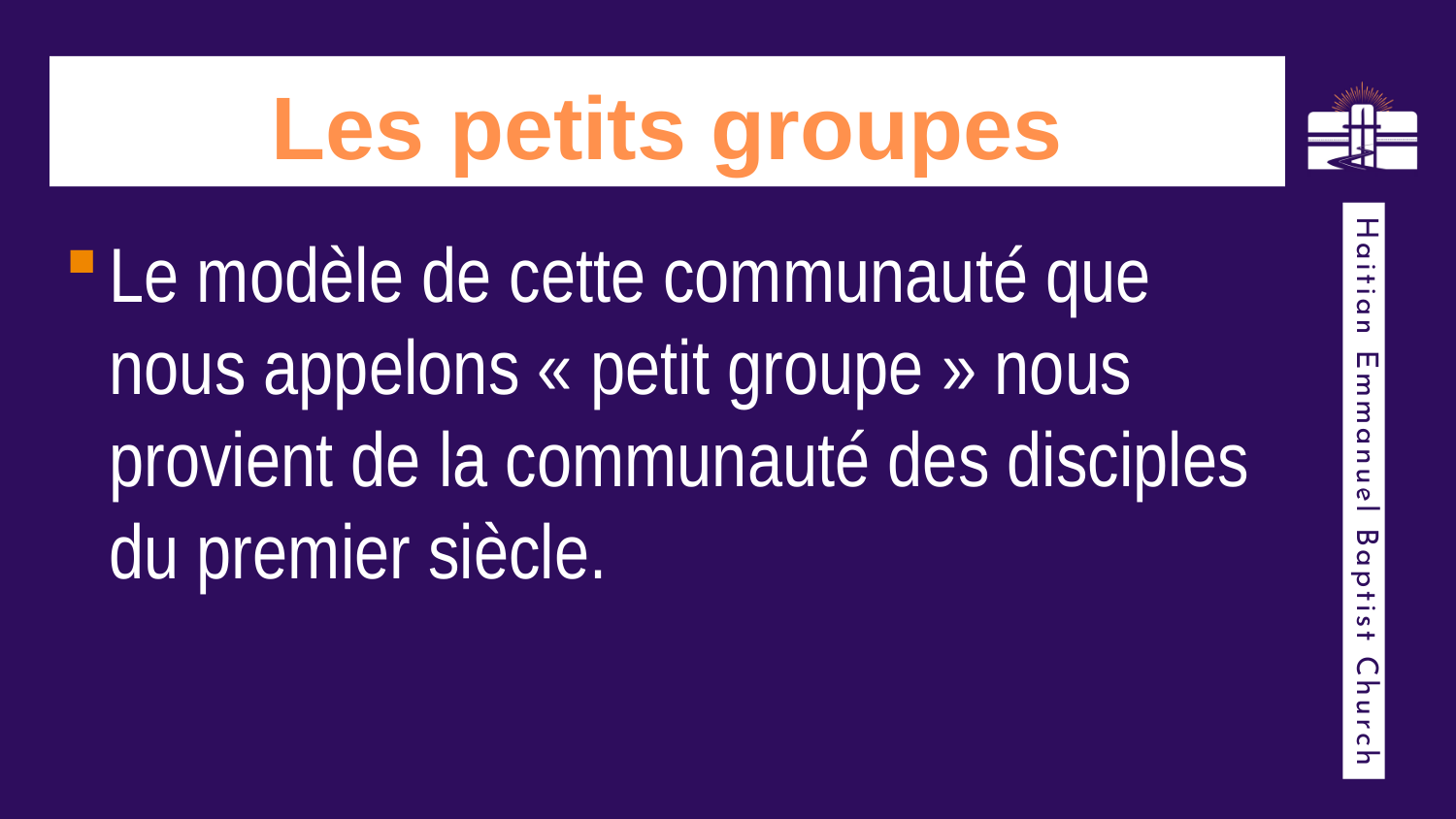

# Les petits groupes
Le modèle de cette communauté que nous appelons « petit groupe » nous provient de la communauté des disciples du premier siècle.